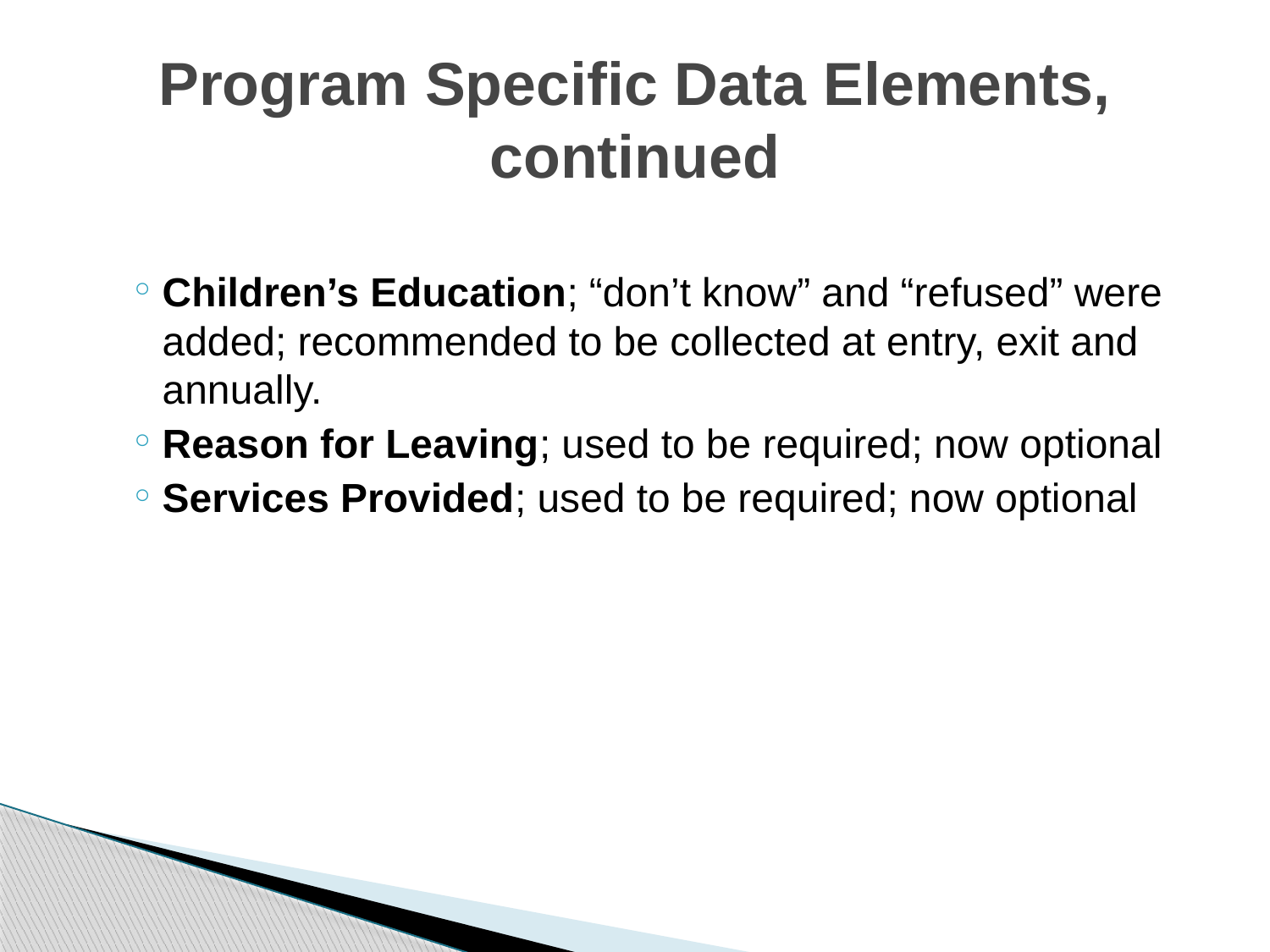

# Program Specific Data Elements, continued

Children’s Education; “don’t know” and “refused” were added; recommended to be collected at entry, exit and annually.
Reason for Leaving; used to be required; now optional
Services Provided; used to be required; now optional